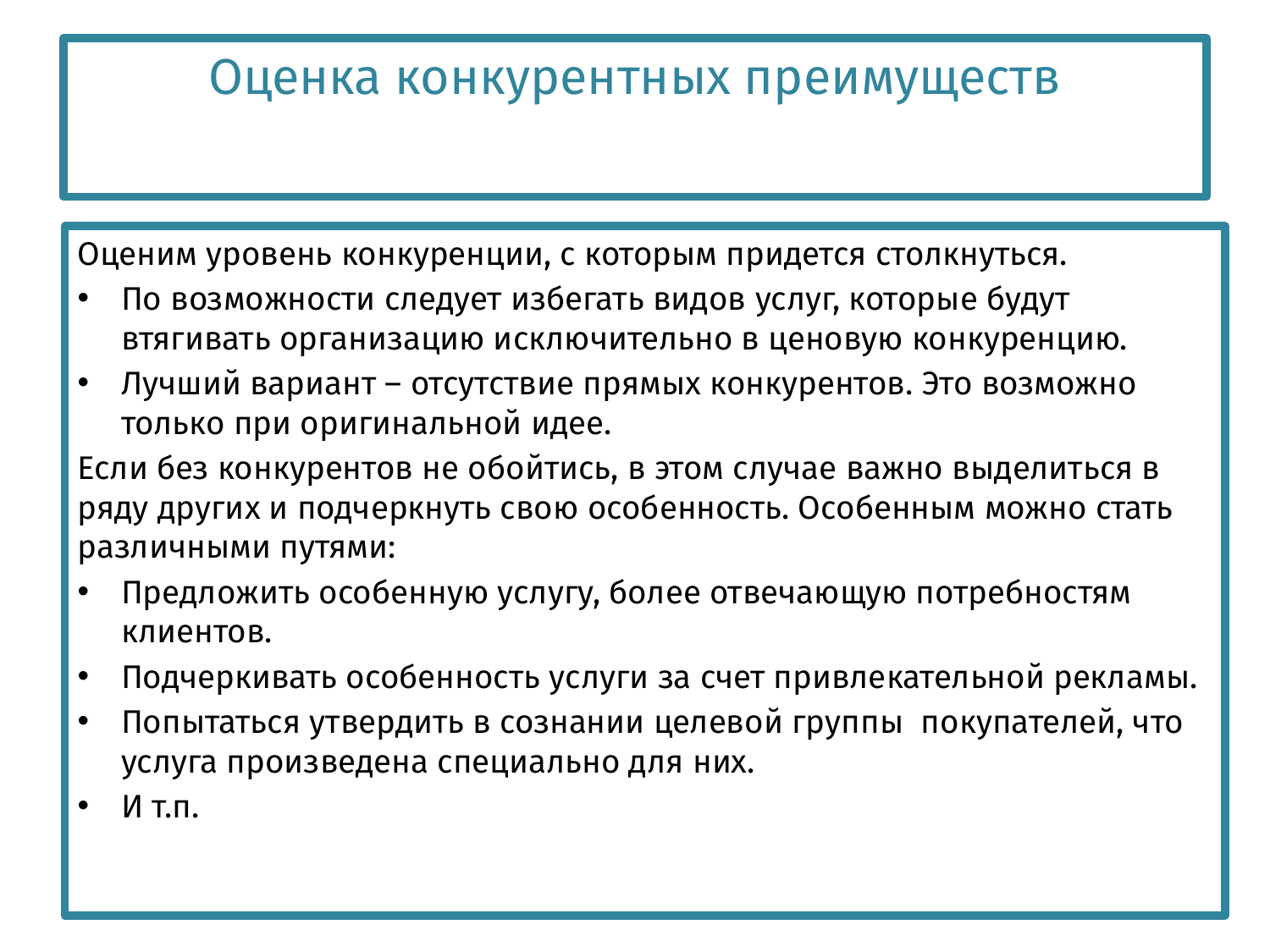

# Оценка конкурентных преимуществ
Оценим уровень конкуренции, с которым придется столкнуться.
По возможности следует избегать видов услуг, которые будут втягивать организацию исключительно в ценовую конкуренцию.
Лучший вариант – отсутствие прямых конкурентов. Это возможно только при оригинальной идее.
Если без конкурентов не обойтись, в этом случае важно выделиться в ряду других и подчеркнуть свою особенность. Особенным можно стать различными путями:
Предложить особенную услугу, более отвечающую потребностям клиентов.
Подчеркивать особенность услуги за счет привлекательной рекламы.
Попытаться утвердить в сознании целевой группы  покупателей, что услуга произведена специально для них.
И т.п.